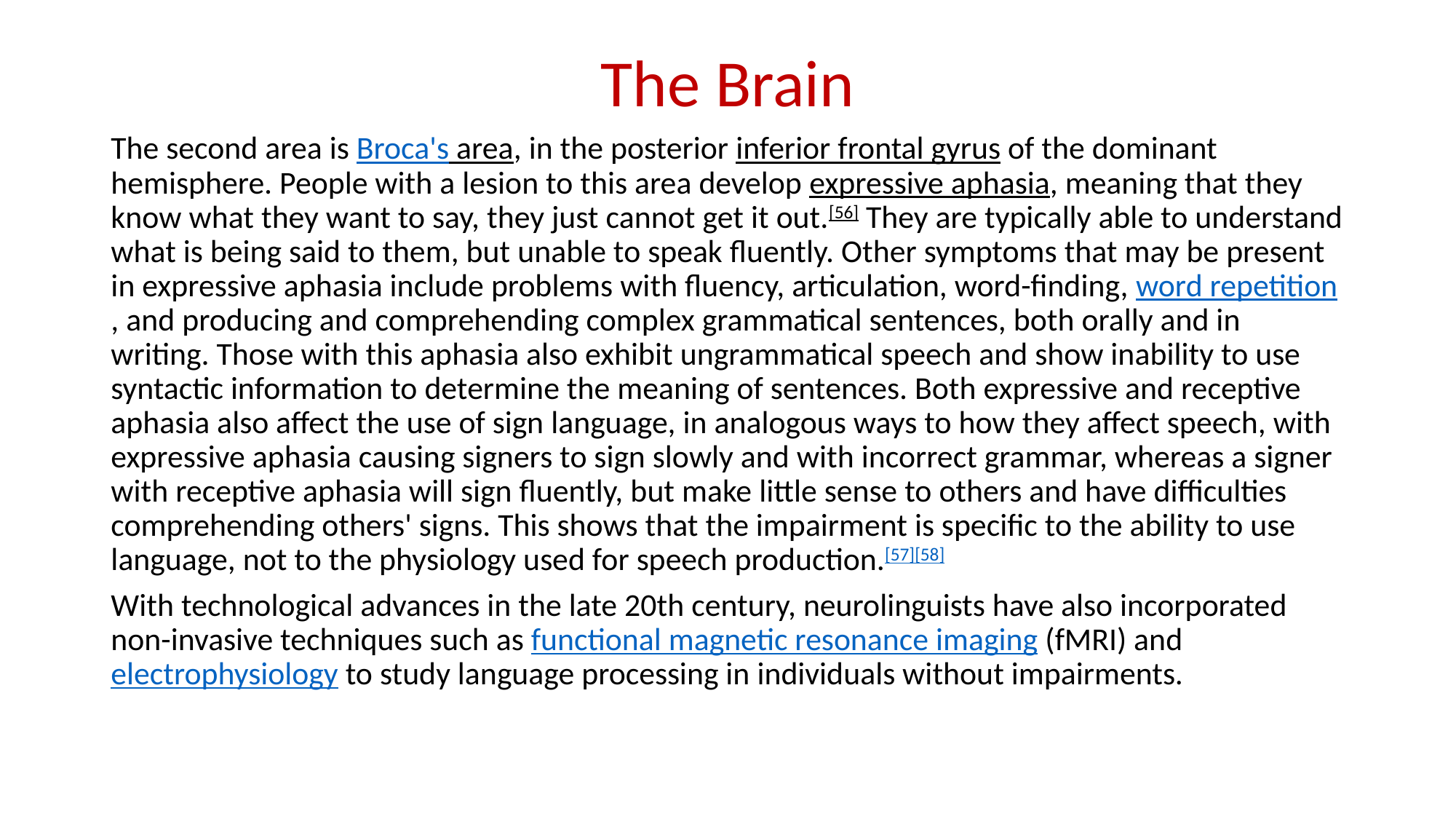

# The Brain
The second area is Broca's area, in the posterior inferior frontal gyrus of the dominant hemisphere. People with a lesion to this area develop expressive aphasia, meaning that they know what they want to say, they just cannot get it out.[56] They are typically able to understand what is being said to them, but unable to speak fluently. Other symptoms that may be present in expressive aphasia include problems with fluency, articulation, word-finding, word repetition, and producing and comprehending complex grammatical sentences, both orally and in writing. Those with this aphasia also exhibit ungrammatical speech and show inability to use syntactic information to determine the meaning of sentences. Both expressive and receptive aphasia also affect the use of sign language, in analogous ways to how they affect speech, with expressive aphasia causing signers to sign slowly and with incorrect grammar, whereas a signer with receptive aphasia will sign fluently, but make little sense to others and have difficulties comprehending others' signs. This shows that the impairment is specific to the ability to use language, not to the physiology used for speech production.[57][58]
With technological advances in the late 20th century, neurolinguists have also incorporated non-invasive techniques such as functional magnetic resonance imaging (fMRI) and electrophysiology to study language processing in individuals without impairments.